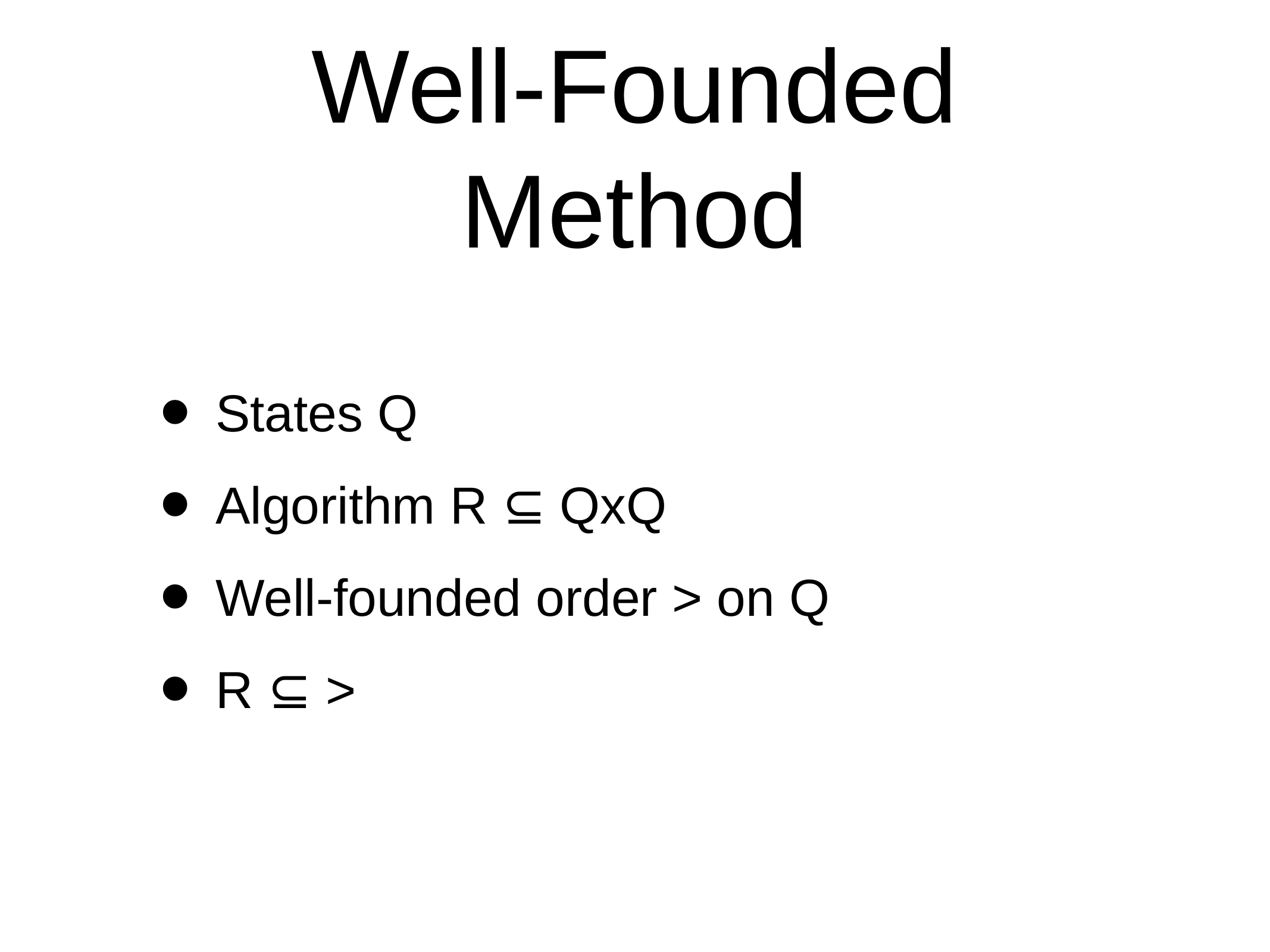

# Well-Founded Method
States Q
Algorithm R ⊆ QxQ
Well-founded order > on Q
R ⊆ >